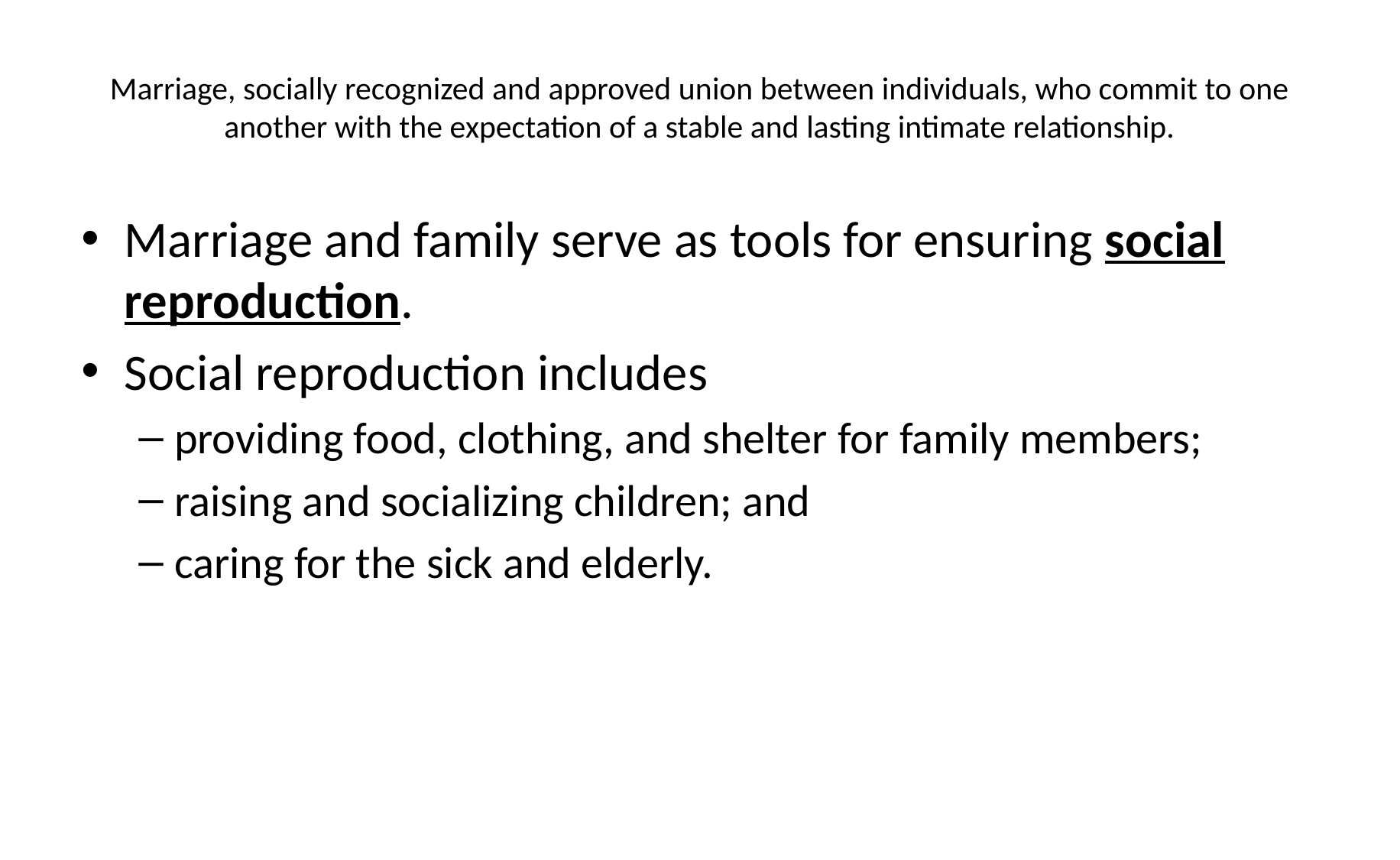

# Marriage, socially recognized and approved union between individuals, who commit to one another with the expectation of a stable and lasting intimate relationship.
Marriage and family serve as tools for ensuring social reproduction.
Social reproduction includes
providing food, clothing, and shelter for family members;
raising and socializing children; and
caring for the sick and elderly.